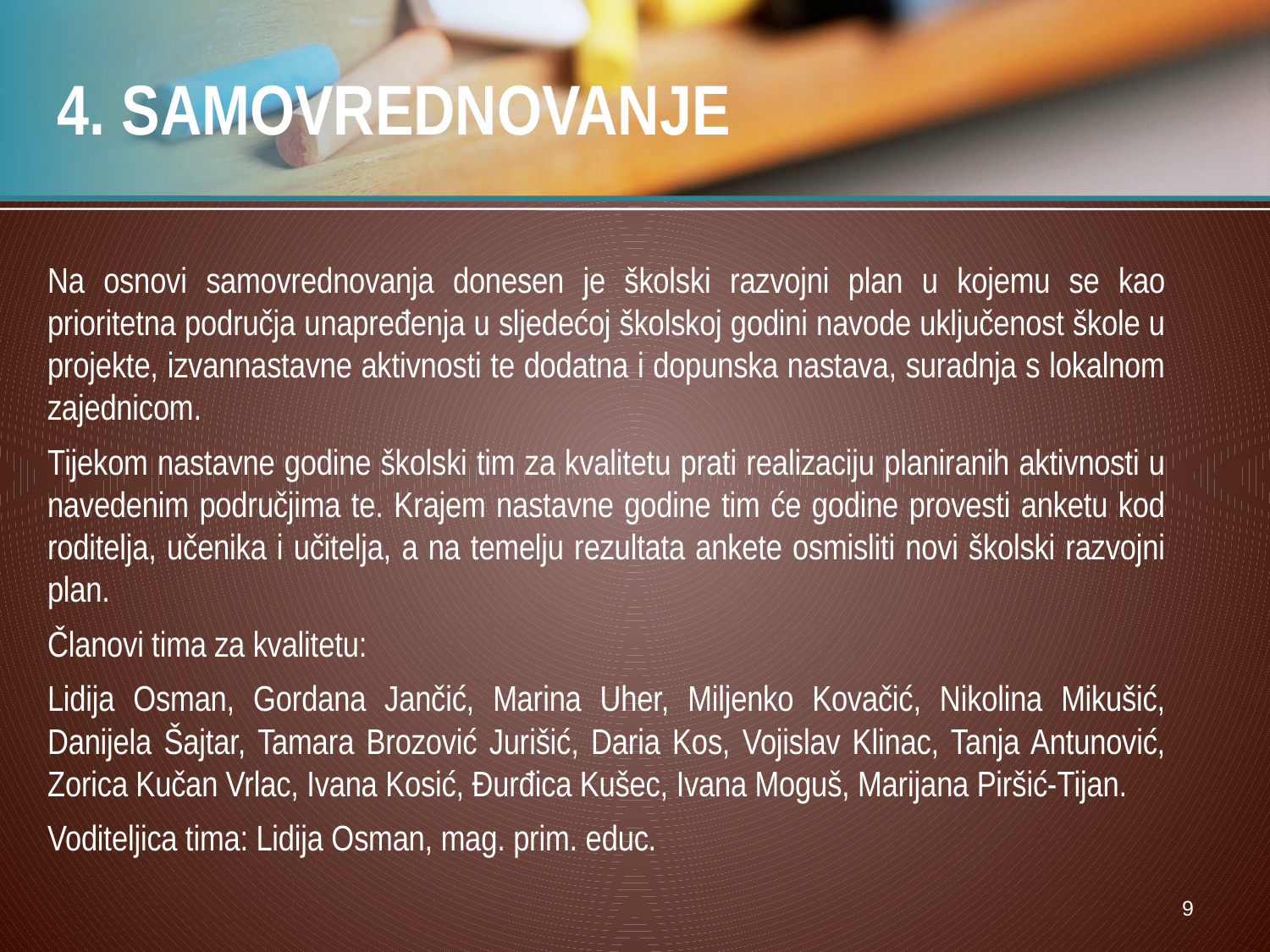

# 4. SAMOVREDNOVANJE
Na osnovi samovrednovanja donesen je školski razvojni plan u kojemu se kao prioritetna područja unapređenja u sljedećoj školskoj godini navode uključenost škole u projekte, izvannastavne aktivnosti te dodatna i dopunska nastava, suradnja s lokalnom zajednicom.
Tijekom nastavne godine školski tim za kvalitetu prati realizaciju planiranih aktivnosti u navedenim područjima te. Krajem nastavne godine tim će godine provesti anketu kod roditelja, učenika i učitelja, a na temelju rezultata ankete osmisliti novi školski razvojni plan.
Članovi tima za kvalitetu:
Lidija Osman, Gordana Jančić, Marina Uher, Miljenko Kovačić, Nikolina Mikušić, Danijela Šajtar, Tamara Brozović Jurišić, Daria Kos, Vojislav Klinac, Tanja Antunović, Zorica Kučan Vrlac, Ivana Kosić, Đurđica Kušec, Ivana Moguš, Marijana Piršić-Tijan.
Voditeljica tima: Lidija Osman, mag. prim. educ.

9